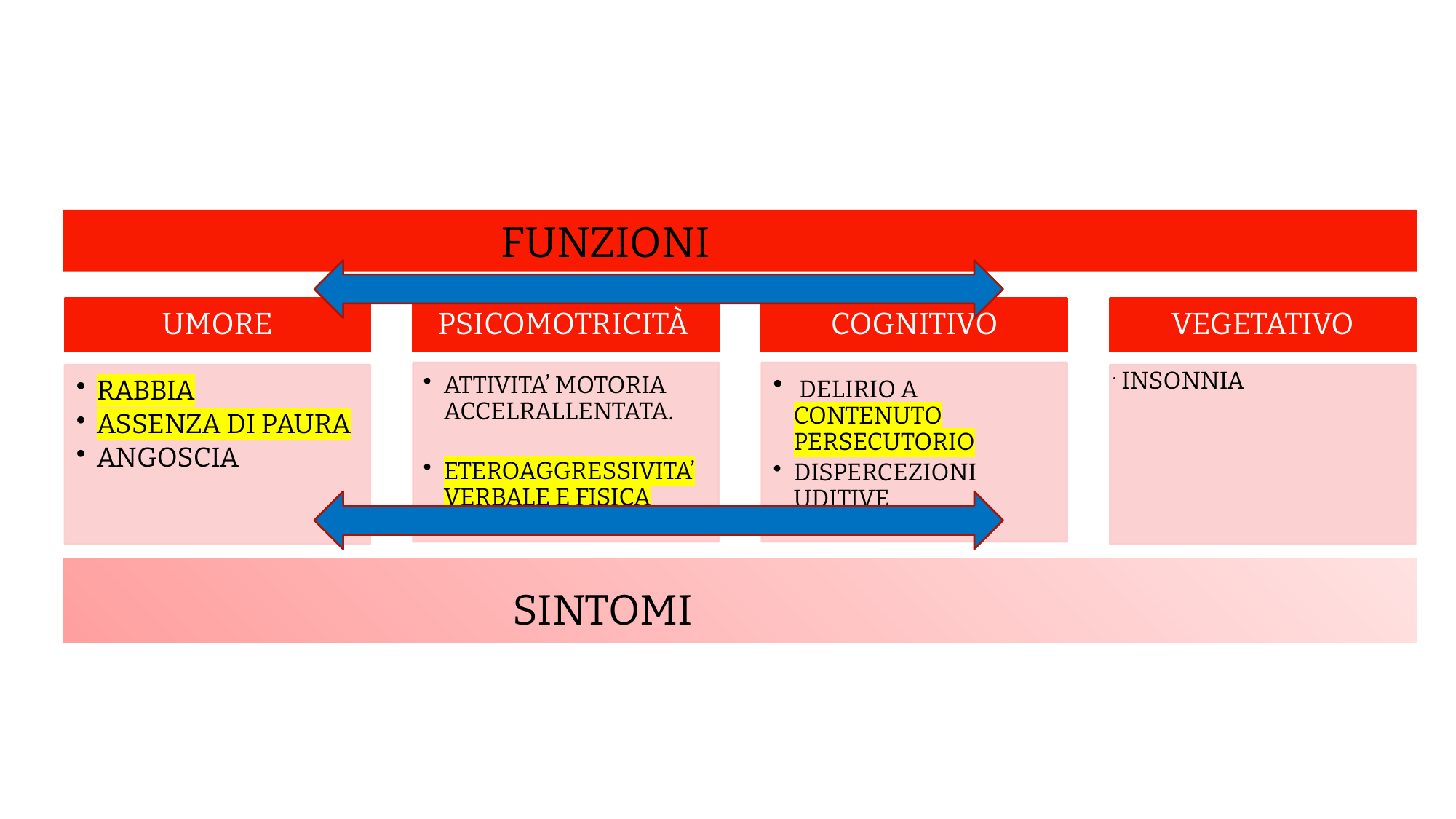

UMORE
RABBIA
ASSENZA DI PAURA
ANGOSCIA
PSICOMOTRICITÀ
ATTIVITA’ MOTORIA ACCELRALLENTATA.

ETEROAGGRESSIVITA’VERBALE E FISICA
COGNITIVO
 DELIRIO A CONTENUTO PERSECUTORIO
DISPERCEZIONI UDITIVE

VEGETATIVO
 INSONNIA
                                                  FUNZIONI

                                    SINTOMI